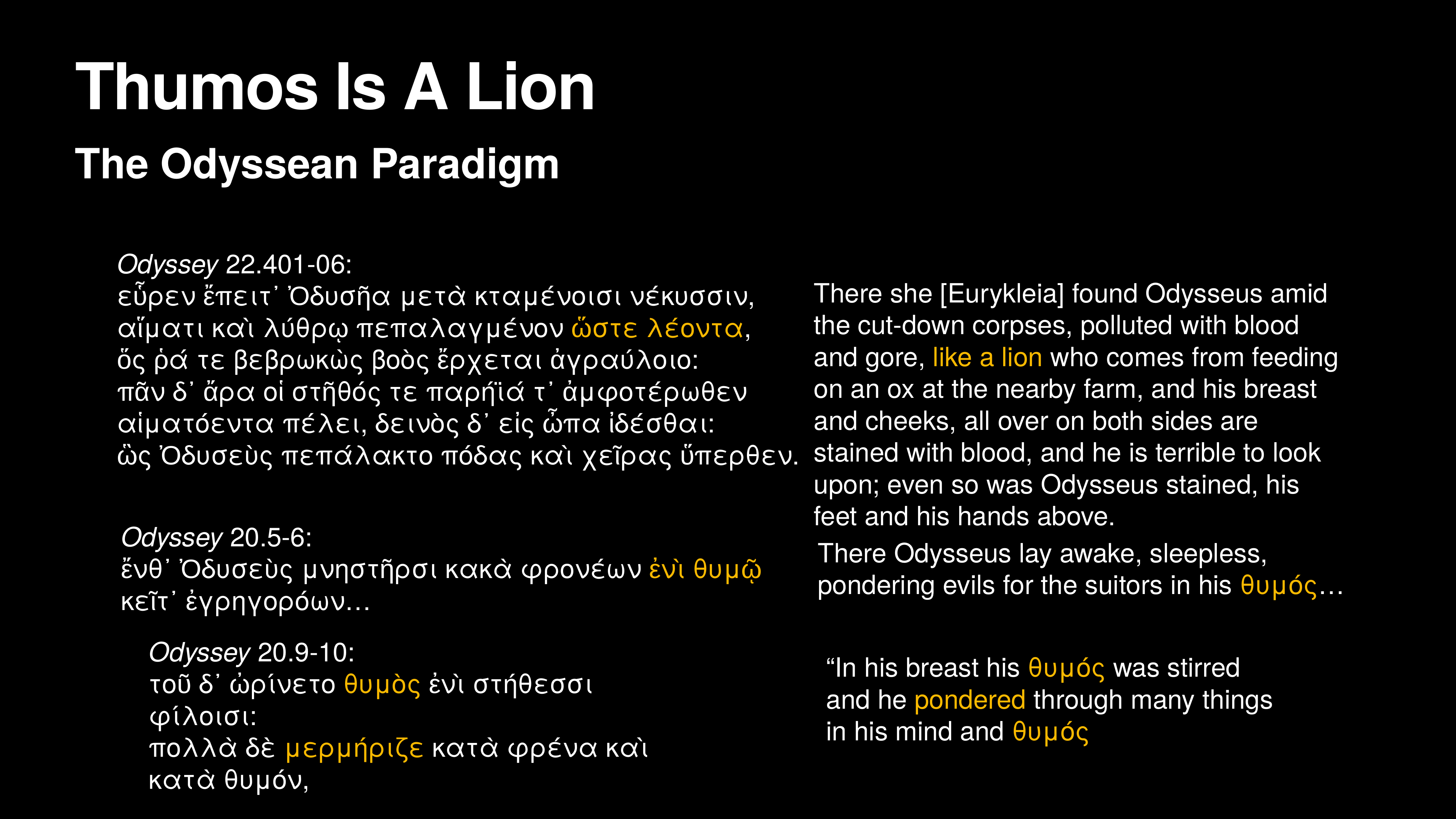

# Thumos Is A Lion
The Odyssean Paradigm
Odyssey 22.401-06:
εὗρεν ἔπειτ᾽ Ὀδυσῆα μετὰ κταμένοισι νέκυσσιν,
αἵματι καὶ λύθρῳ πεπαλαγμένον ὥστε λέοντα,
ὅς ῥά τε βεβρωκὼς βοὸς ἔρχεται ἀγραύλοιο:
πᾶν δ᾽ ἄρα οἱ στῆθός τε παρήϊά τ᾽ ἀμφοτέρωθεν
αἱματόεντα πέλει, δεινὸς δ᾽ εἰς ὦπα ἰδέσθαι:
ὣς Ὀδυσεὺς πεπάλακτο πόδας καὶ χεῖρας ὕπερθεν.

There she [Eurykleia] found Odysseus amid the cut-down corpses, polluted with blood and gore, like a lion who comes from feeding on an ox at the nearby farm, and his breast and cheeks, all over on both sides are stained with blood, and he is terrible to look upon; even so was Odysseus stained, his feet and his hands above.

Odyssey 20.5-6:
ἔνθ᾽ Ὀδυσεὺς μνηστῆρσι κακὰ φρονέων ἐνὶ θυμῷ
κεῖτ᾽ ἐγρηγορόων…
There Odysseus lay awake, sleepless,
pondering evils for the suitors in his θυμός…
Odyssey 20.9-10:
τοῦ δ᾽ ὠρίνετο θυμὸς ἐνὶ στήθεσσι φίλοισι:
πολλὰ δὲ μερμήριζε κατὰ φρένα καὶ κατὰ θυμόν,
“In his breast his θυμός was stirred
and he pondered through many things
in his mind and θυμός